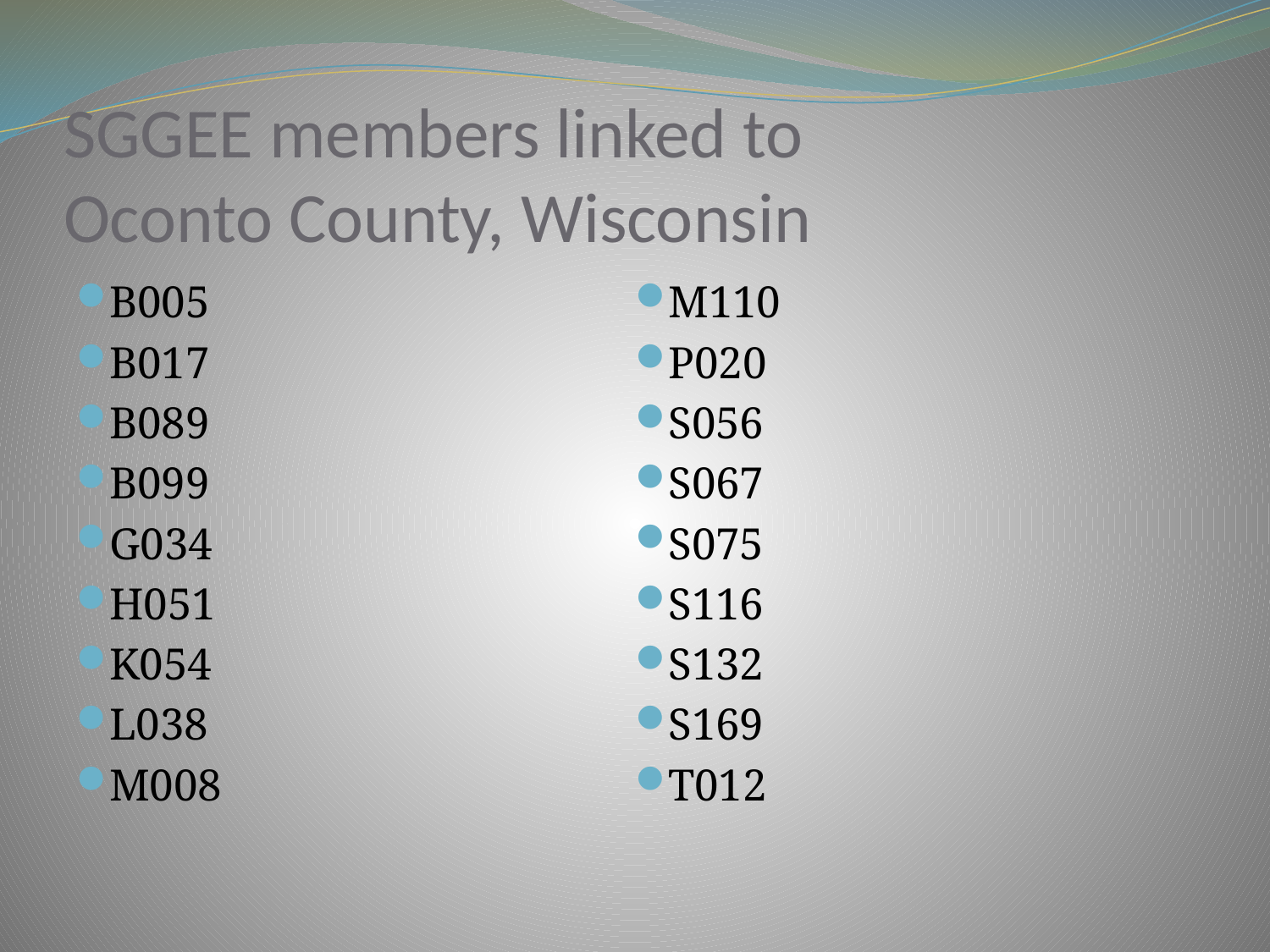

# SGGEE members linked to Oconto County, Wisconsin
B005
B017
B089
B099
G034
H051
K054
L038
M008

M110
P020
S056
S067
S075
S116
S132
S169
T012